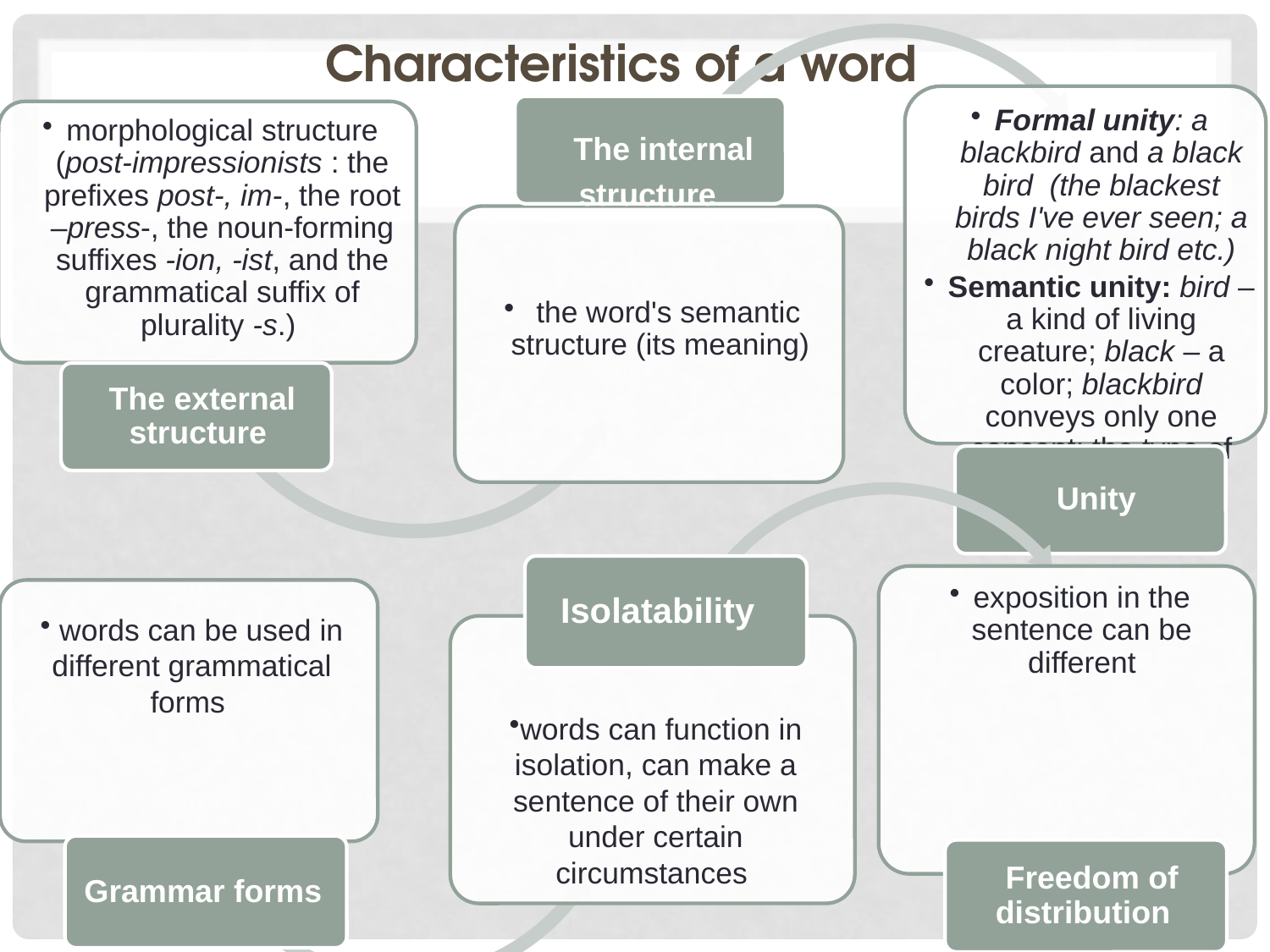

morphological structure (post-impressionists : the prefixes post-, im-, the root –press-, the noun-forming suffixes -ion, -ist, and the grammatical suffix of plurality -s.)

 The external structure
 the word's semantic structure (its meaning)
 The internal structure
Formal unity: a blackbird and a black bird  (the blackest birds I've ever seen; a black night bird etc.)
Semantic unity: bird – a kind of living creature; black – a color; blackbird conveys only one concept: the type of bird (дрозд)
 Unity
 Characteristics of a word
 words can be used in different grammatical forms

Grammar forms
words can function in isolation, can make a sentence of their own under certain circumstances
Isolatability
exposition in the sentence can be different
 Freedom of distribution